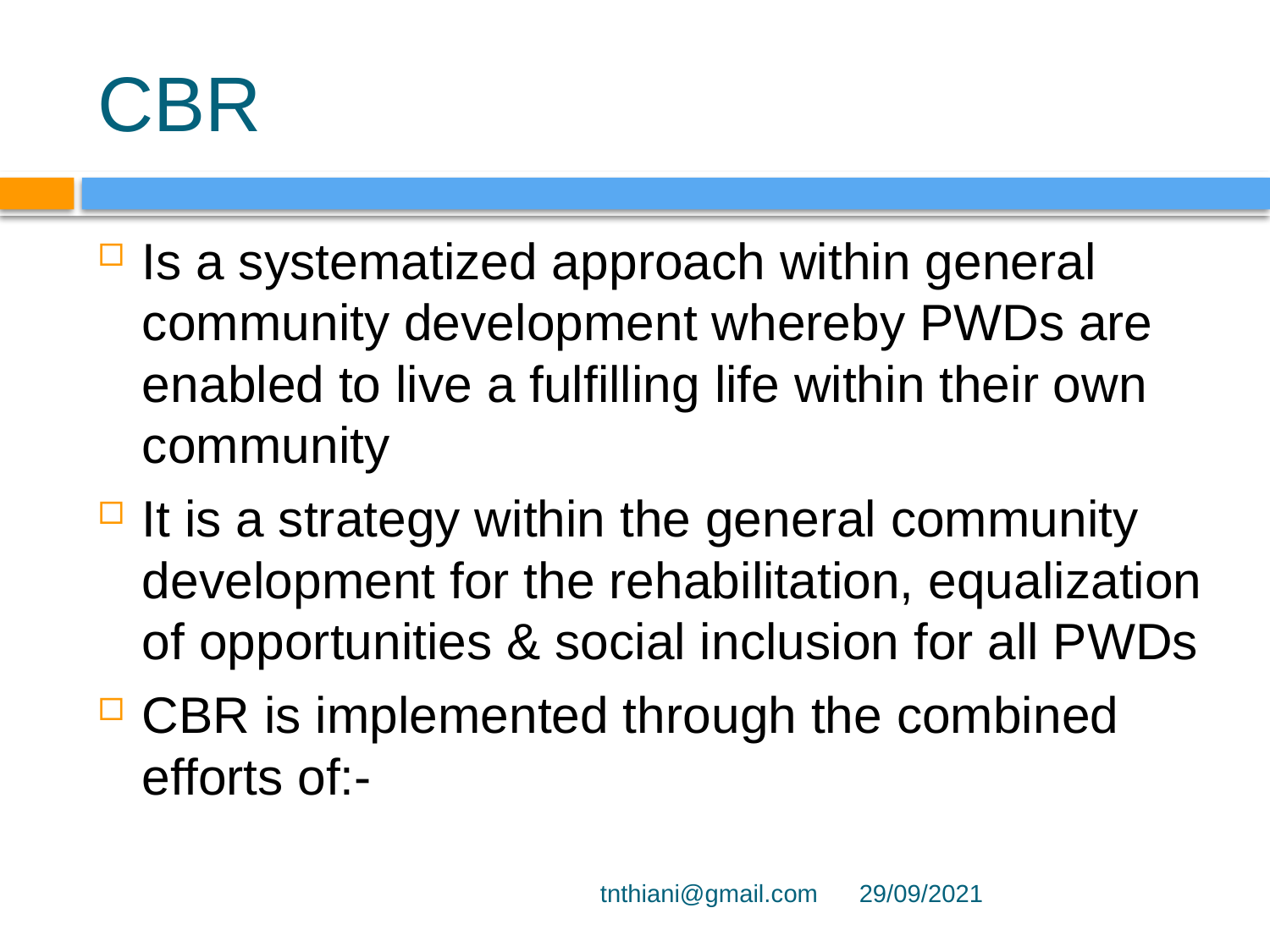

# CBR
Is a systematized approach within general community development whereby PWDs are enabled to live a fulfilling life within their own community
It is a strategy within the general community development for the rehabilitation, equalization of opportunities & social inclusion for all PWDs
CBR is implemented through the combined efforts of:-
tnthiani@gmail.com
29/09/2021